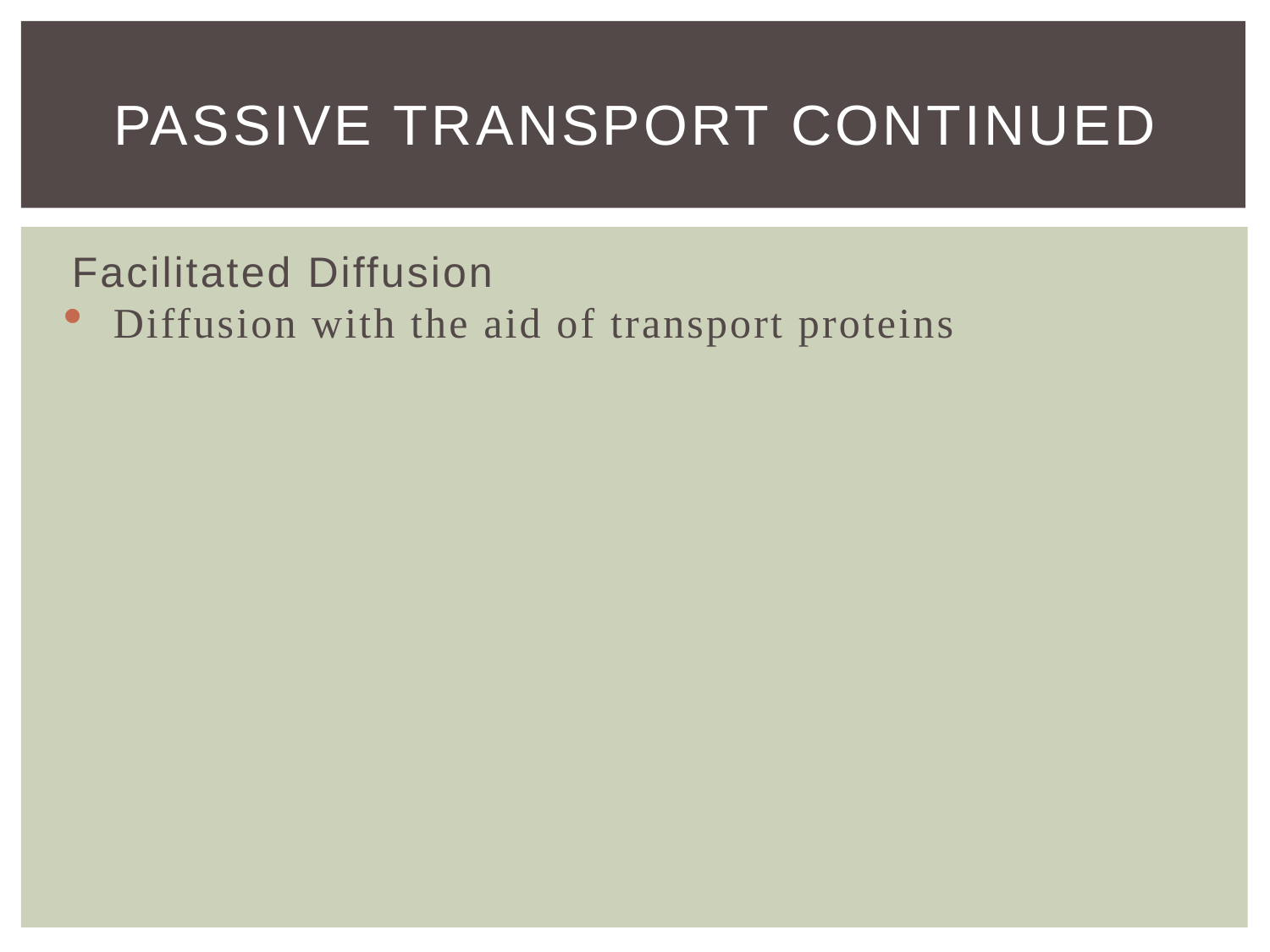

# Passive Transport Continued
Facilitated Diffusion
Diffusion with the aid of transport proteins